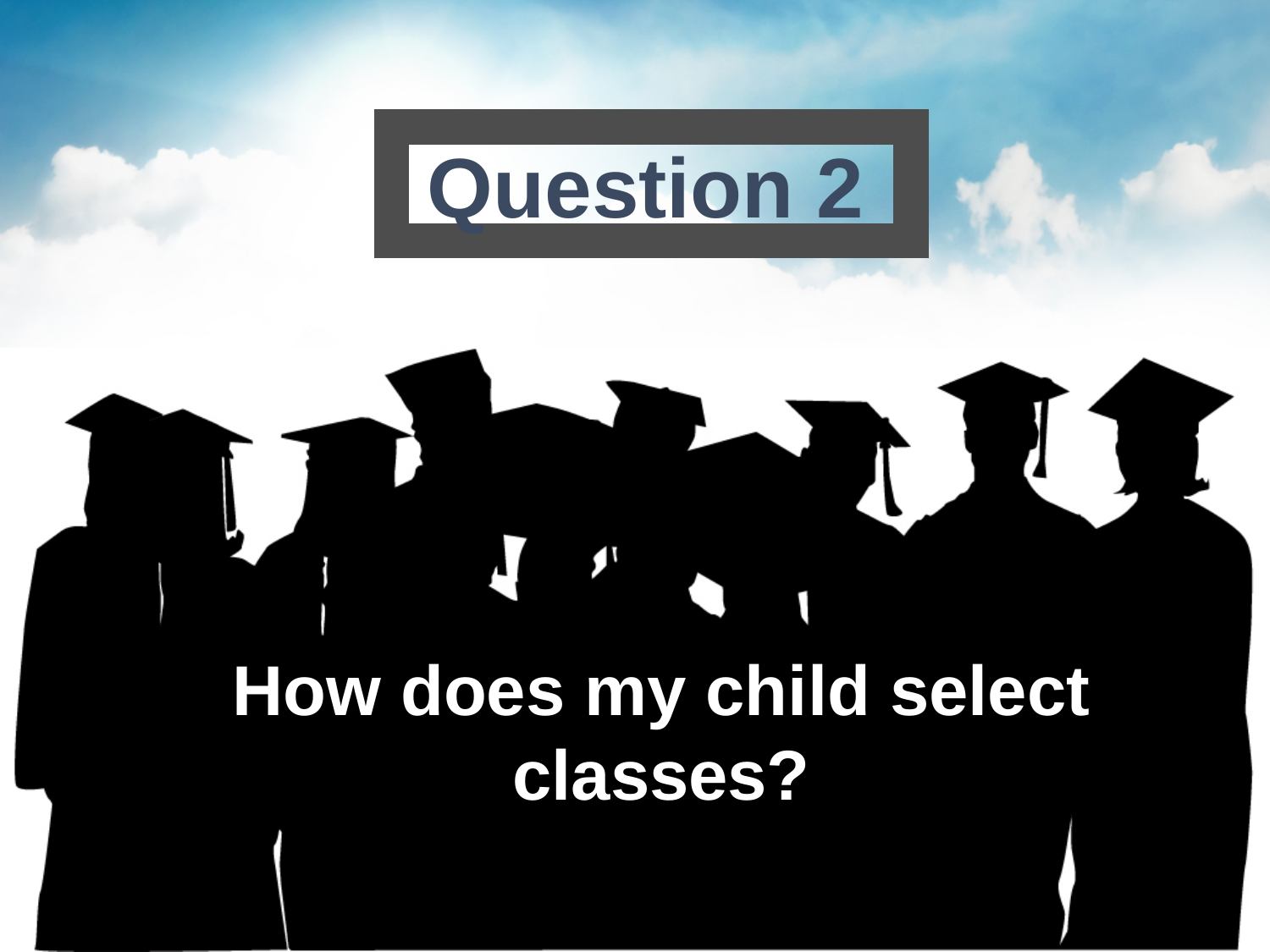

Question 2
# How does my child select classes?